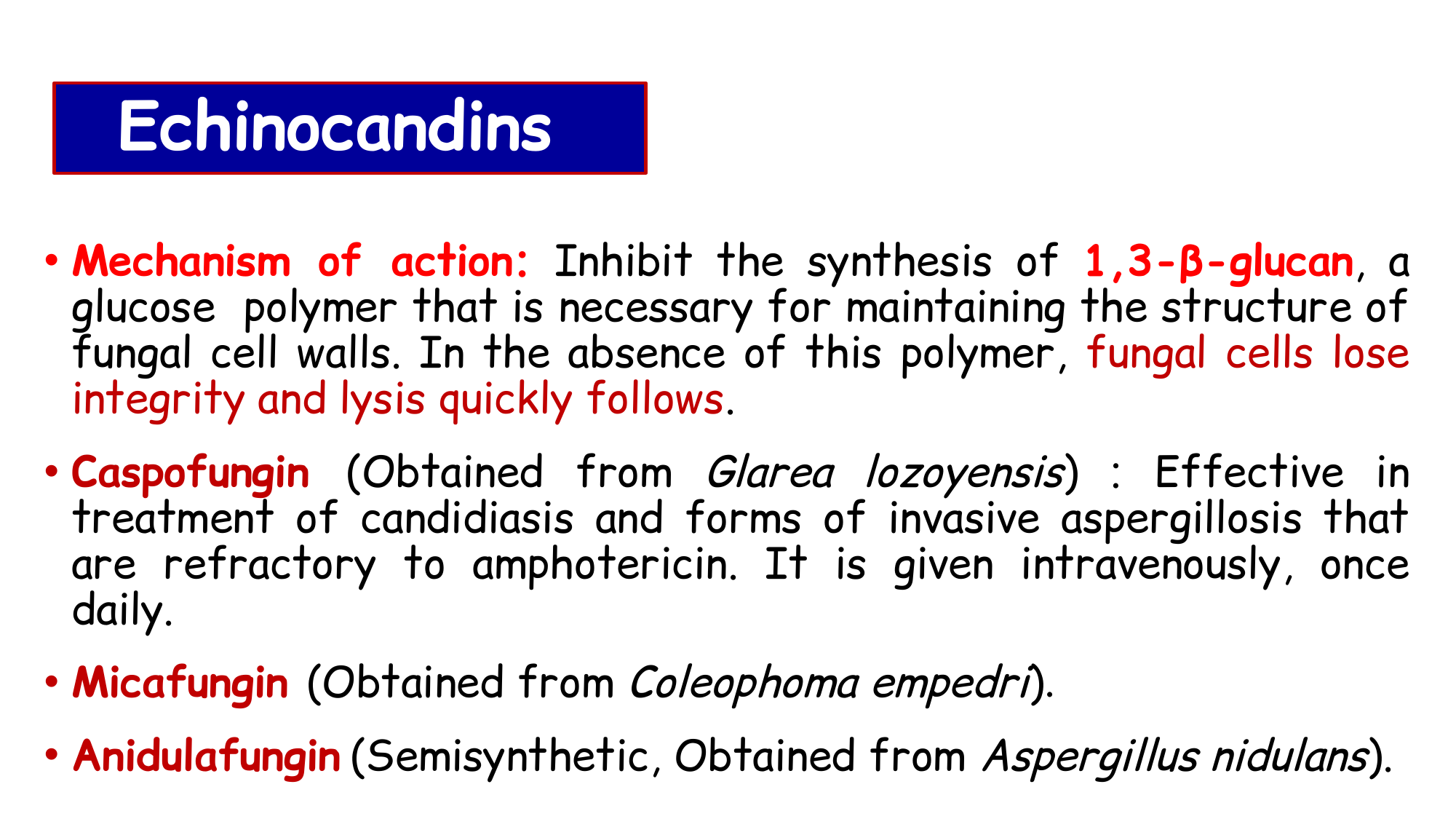

# Echinocandins
Mechanism of action: Inhibit the synthesis of 1,3-β-glucan, a glucose  polymer that is necessary for maintaining the structure of fungal cell walls. In the absence of this polymer, fungal cells lose integrity and lysis quickly follows.
Caspofungin (Obtained from Glarea lozoyensis) : Effective in treatment of candidiasis and forms of invasive aspergillosis that are refractory to amphotericin. It is given intravenously, once daily.
Micafungin (Obtained from Coleophoma empedri).
Anidulafungin (Semisynthetic, Obtained from Aspergillus nidulans).